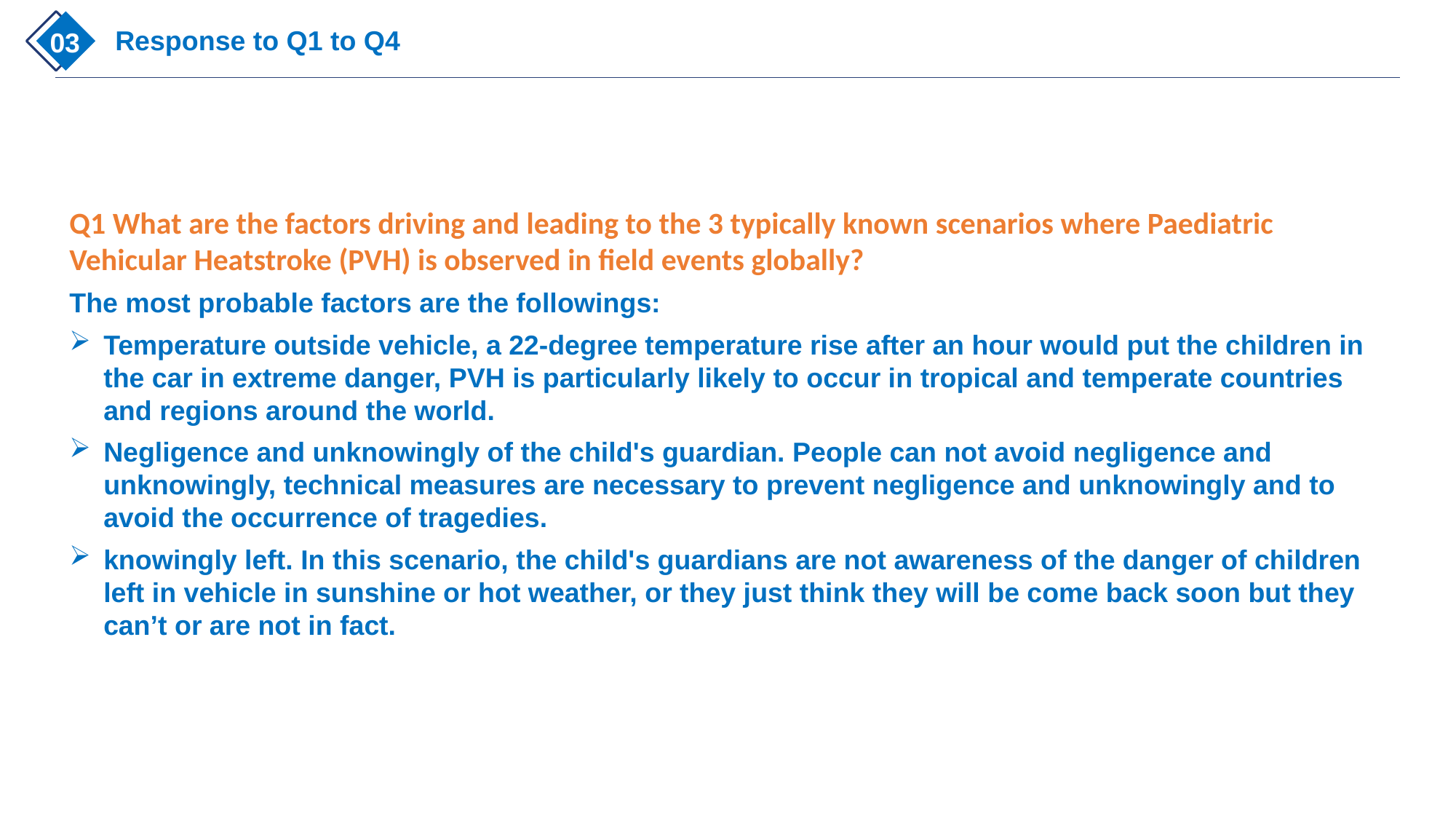

Response to Q1 to Q4
03
Q1 What are the factors driving and leading to the 3 typically known scenarios where Paediatric Vehicular Heatstroke (PVH) is observed in field events globally?
The most probable factors are the followings:
Temperature outside vehicle, a 22-degree temperature rise after an hour would put the children in the car in extreme danger, PVH is particularly likely to occur in tropical and temperate countries and regions around the world.
Negligence and unknowingly of the child's guardian. People can not avoid negligence and unknowingly, technical measures are necessary to prevent negligence and unknowingly and to avoid the occurrence of tragedies.
knowingly left. In this scenario, the child's guardians are not awareness of the danger of children left in vehicle in sunshine or hot weather, or they just think they will be come back soon but they can’t or are not in fact.
12